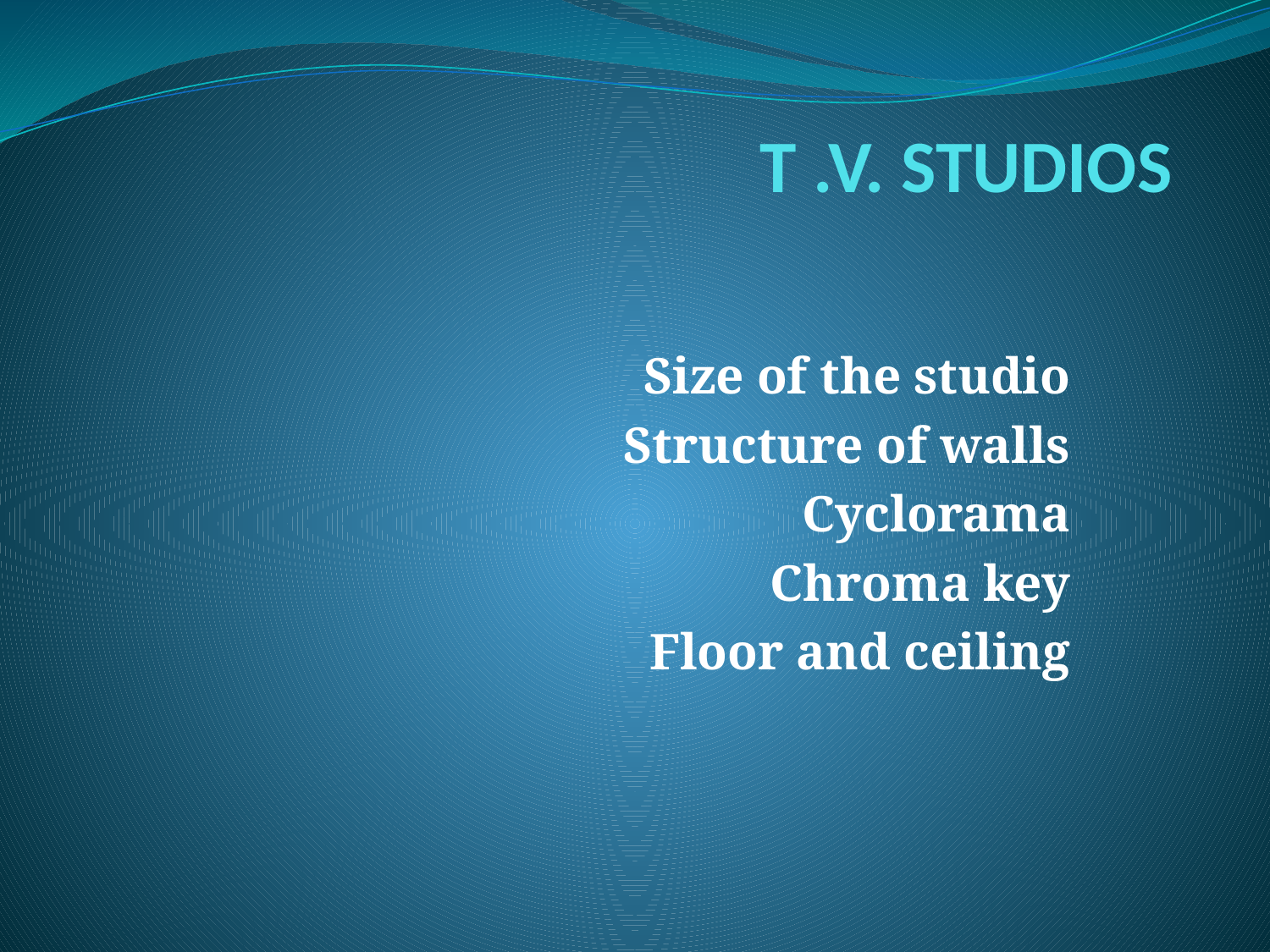

# T .V. STUDIOS
Size of the studio
Structure of walls
Cyclorama
Chroma key
Floor and ceiling